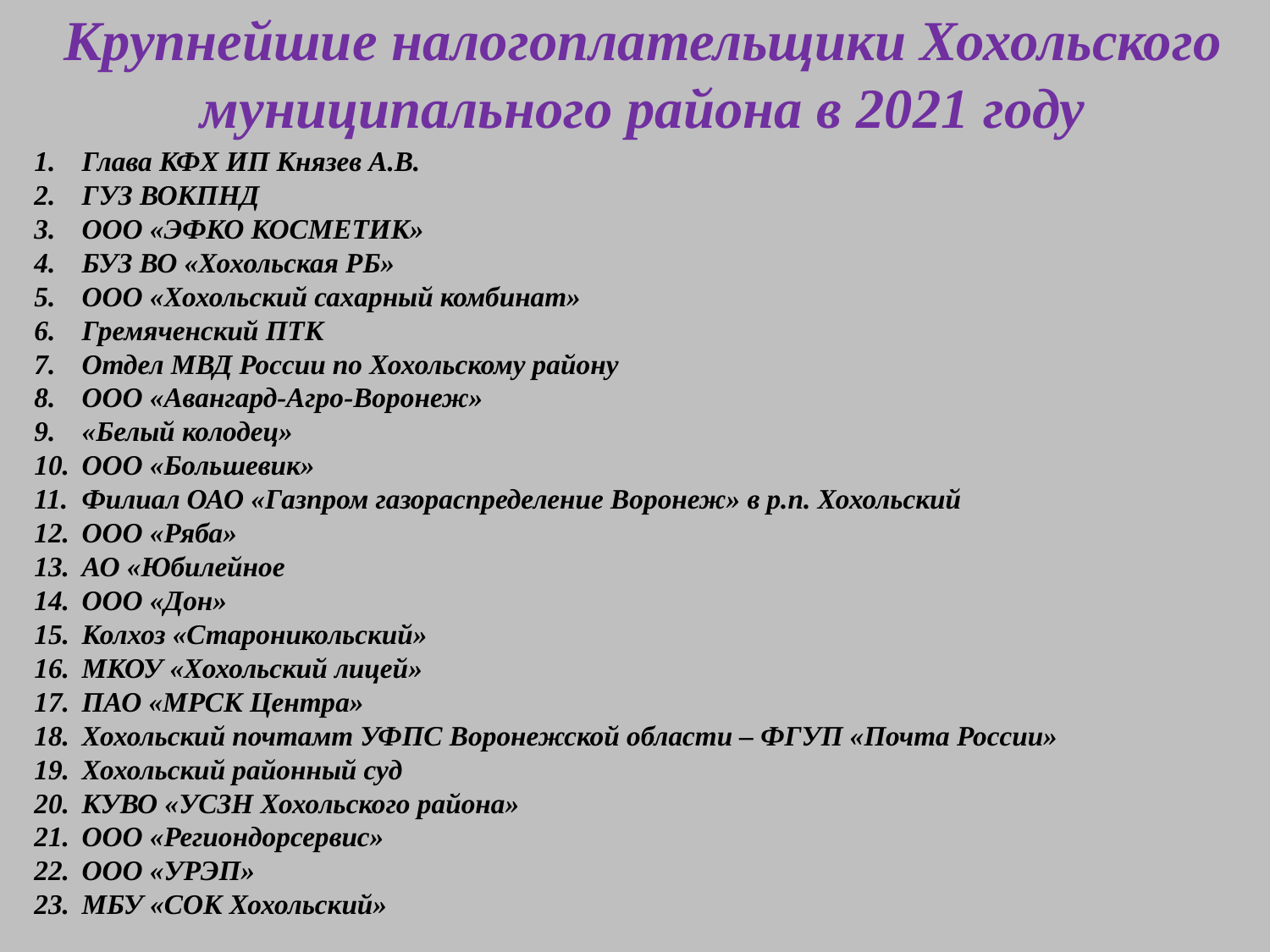

Крупнейшие налогоплательщики Хохольского муниципального района в 2021 году
Глава КФХ ИП Князев А.В.
ГУЗ ВОКПНД
ООО «ЭФКО КОСМЕТИК»
БУЗ ВО «Хохольская РБ»
ООО «Хохольский сахарный комбинат»
Гремяченский ПТК
Отдел МВД России по Хохольскому району
ООО «Авангард-Агро-Воронеж»
«Белый колодец»
ООО «Большевик»
Филиал ОАО «Газпром газораспределение Воронеж» в р.п. Хохольский
ООО «Ряба»
АО «Юбилейное
ООО «Дон»
Колхоз «Староникольский»
МКОУ «Хохольский лицей»
ПАО «МРСК Центра»
Хохольский почтамт УФПС Воронежской области – ФГУП «Почта России»
Хохольский районный суд
КУВО «УСЗН Хохольского района»
ООО «Региондорсервис»
ООО «УРЭП»
МБУ «СОК Хохольский»